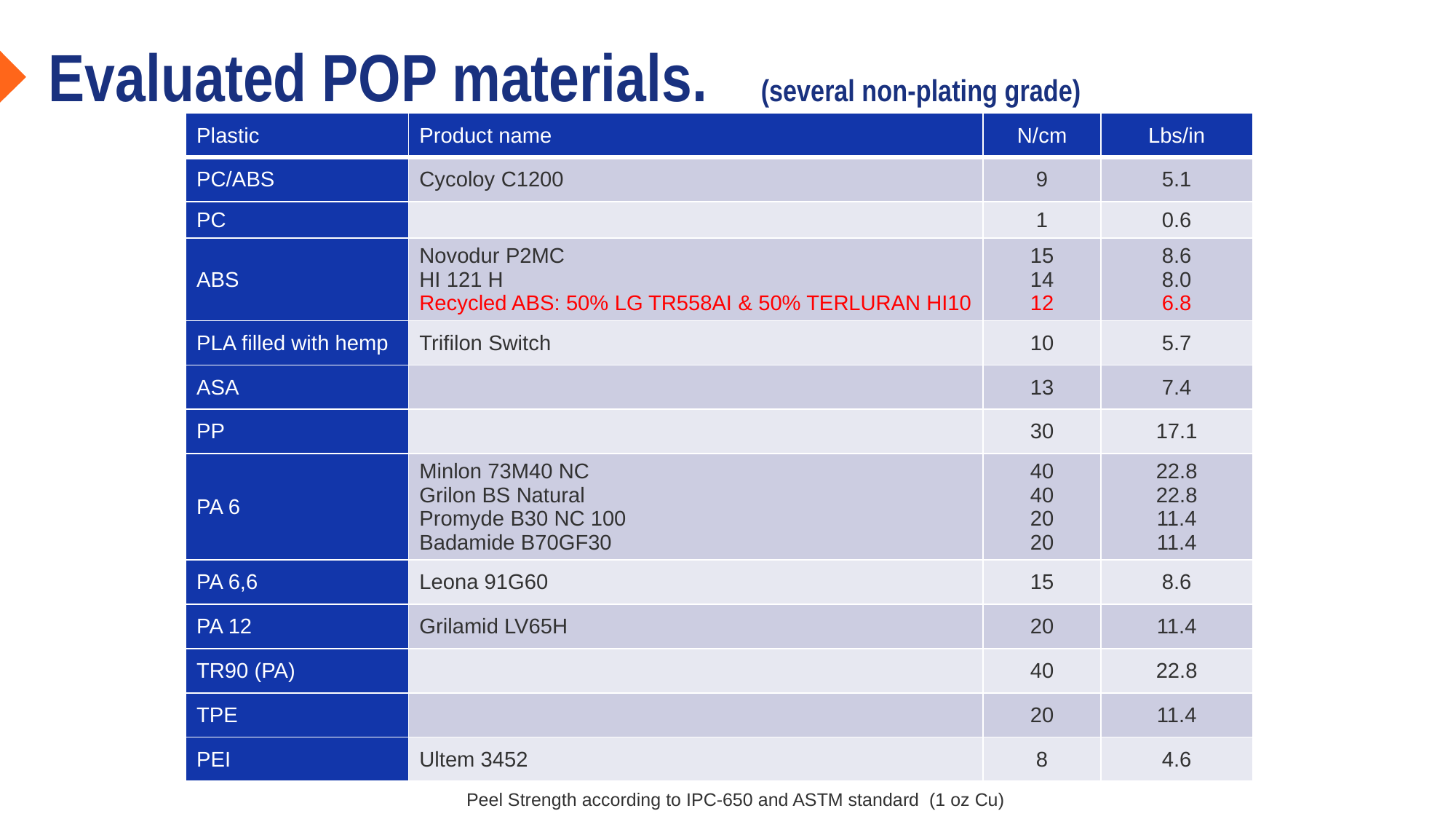

# Evaluated POP materials.    (several non-plating grade)
| Plastic | Product name | N/cm | Lbs/in |
| --- | --- | --- | --- |
| PC/ABS | Cycoloy C1200 | 9 | 5.1 |
| PC |  | 1 | 0.6 |
| ABS | Novodur P2MC HI 121 H Recycled ABS: 50% LG TR558AI & 50% TERLURAN HI10 | 15 14 12 | 8.6 8.0 6.8 |
| PLA filled with hemp | Trifilon Switch | 10 | 5.7 |
| ASA |  | 13 | 7.4 |
| PP |  | 30 | 17.1 |
| PA 6 | Minlon 73M40 NC Grilon BS Natural Promyde B30 NC 100 Badamide B70GF30 | 40 40 20 20 | 22.8 22.8 11.4 11.4 |
| PA 6,6 | Leona 91G60 | 15 | 8.6 |
| PA 12 | Grilamid LV65H | 20 | 11.4 |
| TR90 (PA) |  | 40 | 22.8 |
| TPE |  | 20 | 11.4 |
| PEI | Ultem 3452 | 8 | 4.6 |
7
Peel Strength according to IPC-650 and ASTM standard  (1 oz Cu)